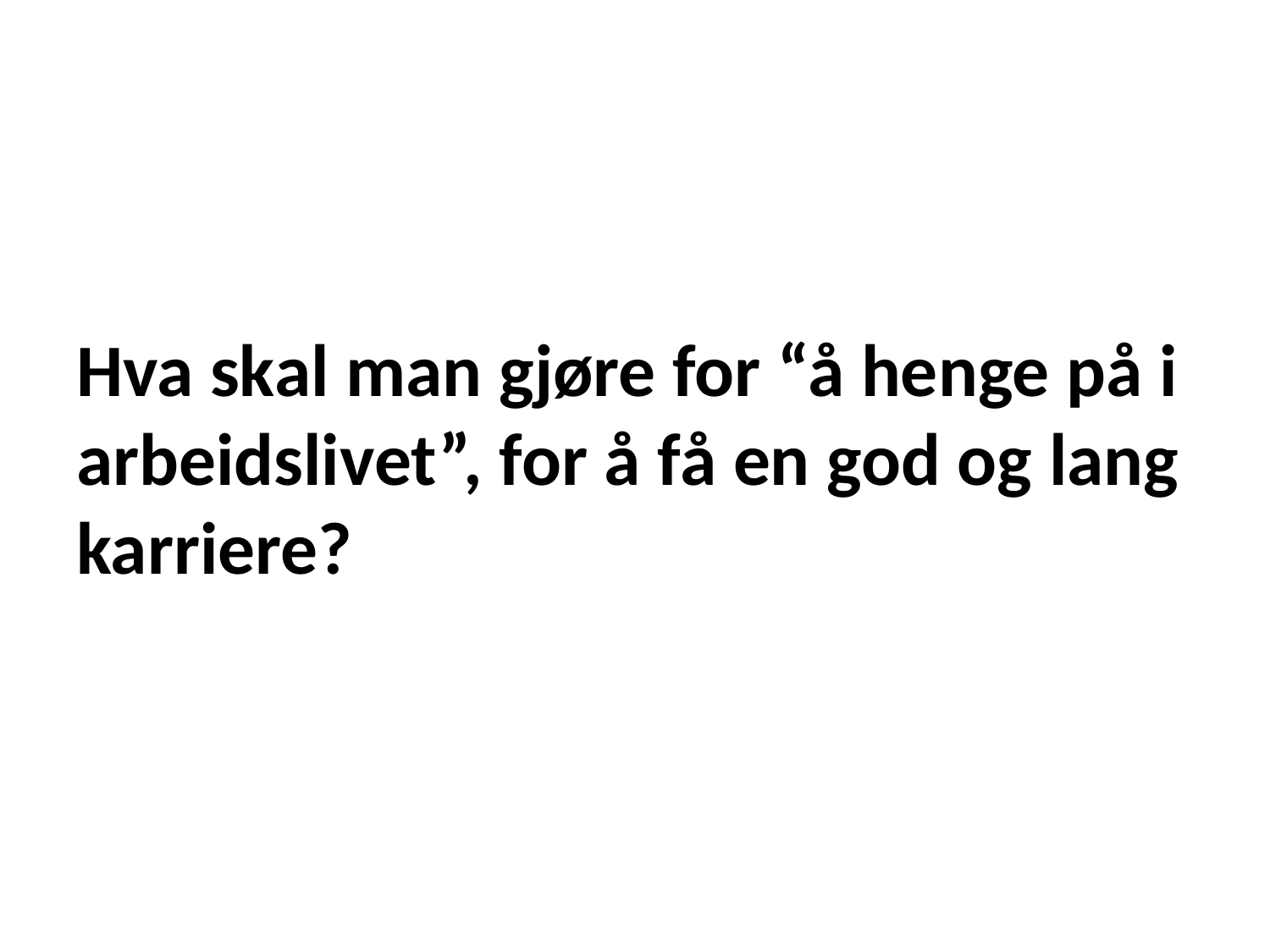

#

Hva skal man gjøre for “å henge på i arbeidslivet”, for å få en god og lang karriere?